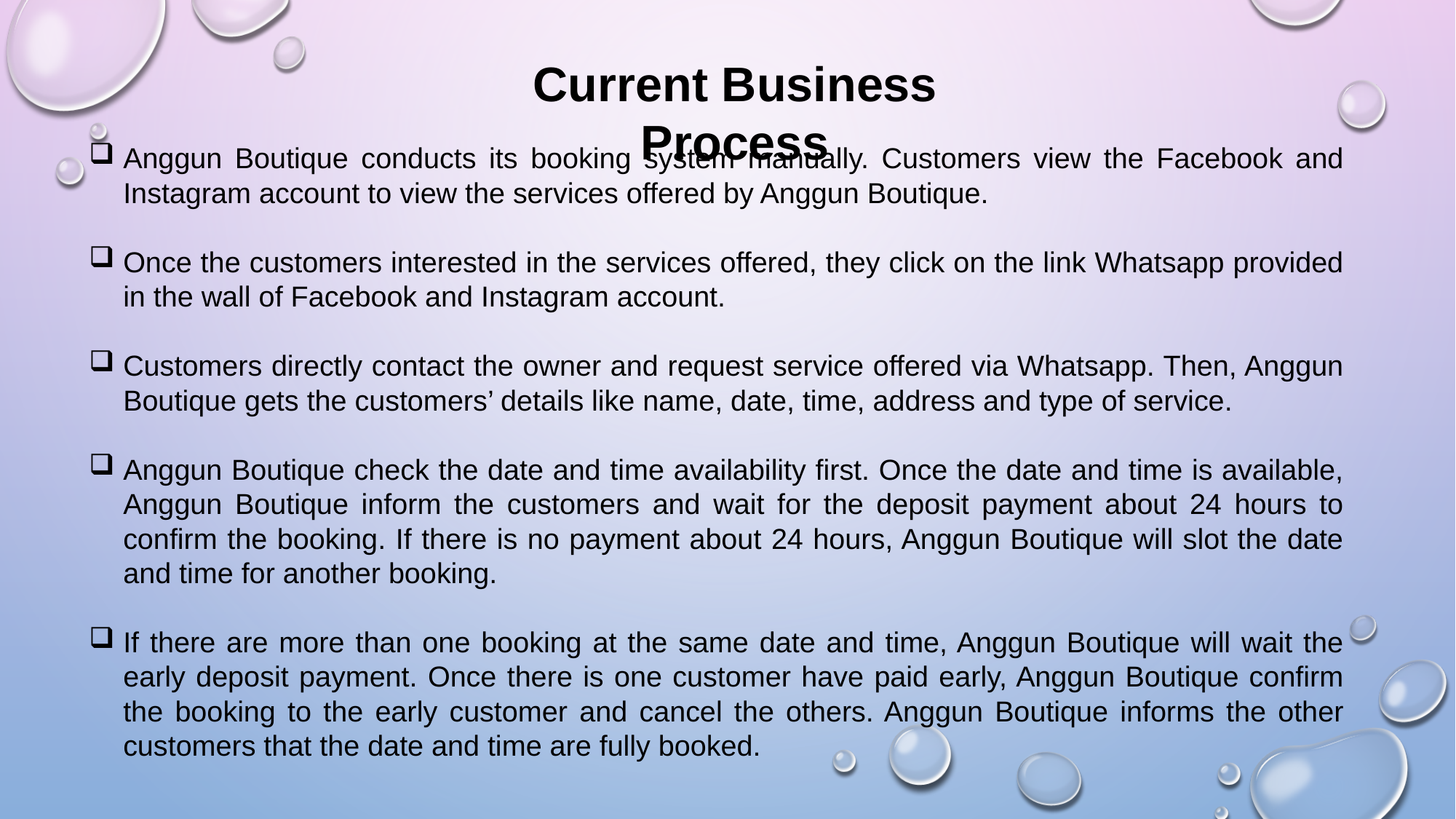

Current Business Process

Anggun Boutique conducts its booking system manually. Customers view the Facebook and Instagram account to view the services offered by Anggun Boutique.

Once the customers interested in the services offered, they click on the link Whatsapp provided in the wall of Facebook and Instagram account.

Customers directly contact the owner and request service offered via Whatsapp. Then, Anggun Boutique gets the customers’ details like name, date, time, address and type of service.

Anggun Boutique check the date and time availability first. Once the date and time is available, Anggun Boutique inform the customers and wait for the deposit payment about 24 hours to confirm the booking. If there is no payment about 24 hours, Anggun Boutique will slot the date and time for another booking.

If there are more than one booking at the same date and time, Anggun Boutique will wait the early deposit payment. Once there is one customer have paid early, Anggun Boutique confirm the booking to the early customer and cancel the others. Anggun Boutique informs the other customers that the date and time are fully booked.